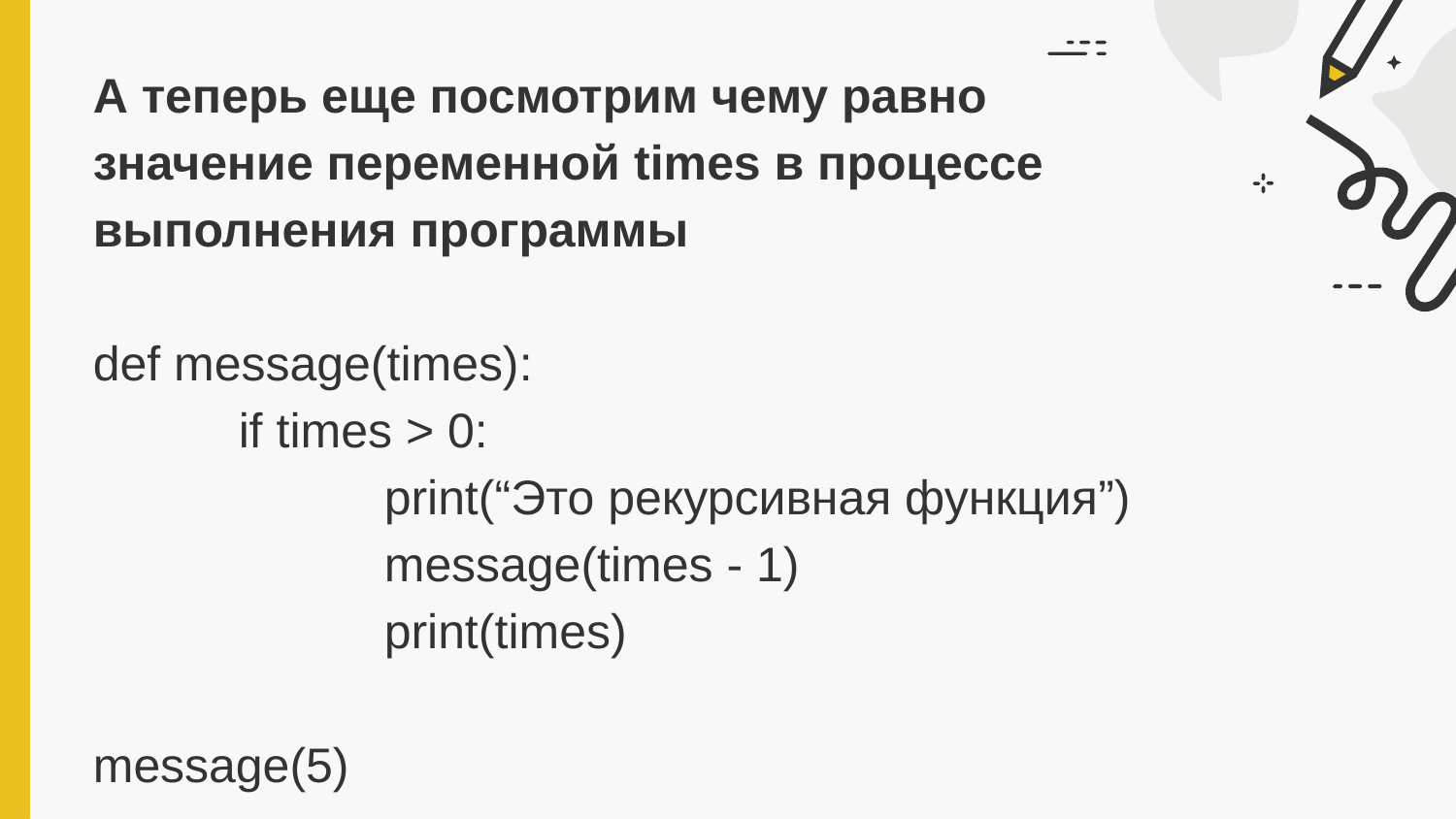

А теперь еще посмотрим чему равно значение переменной times в процессе выполнения программы

def message(times):
	if times > 0:
		print(“Это рекурсивная функция”)
		message(times - 1)
		print(times)

message(5)